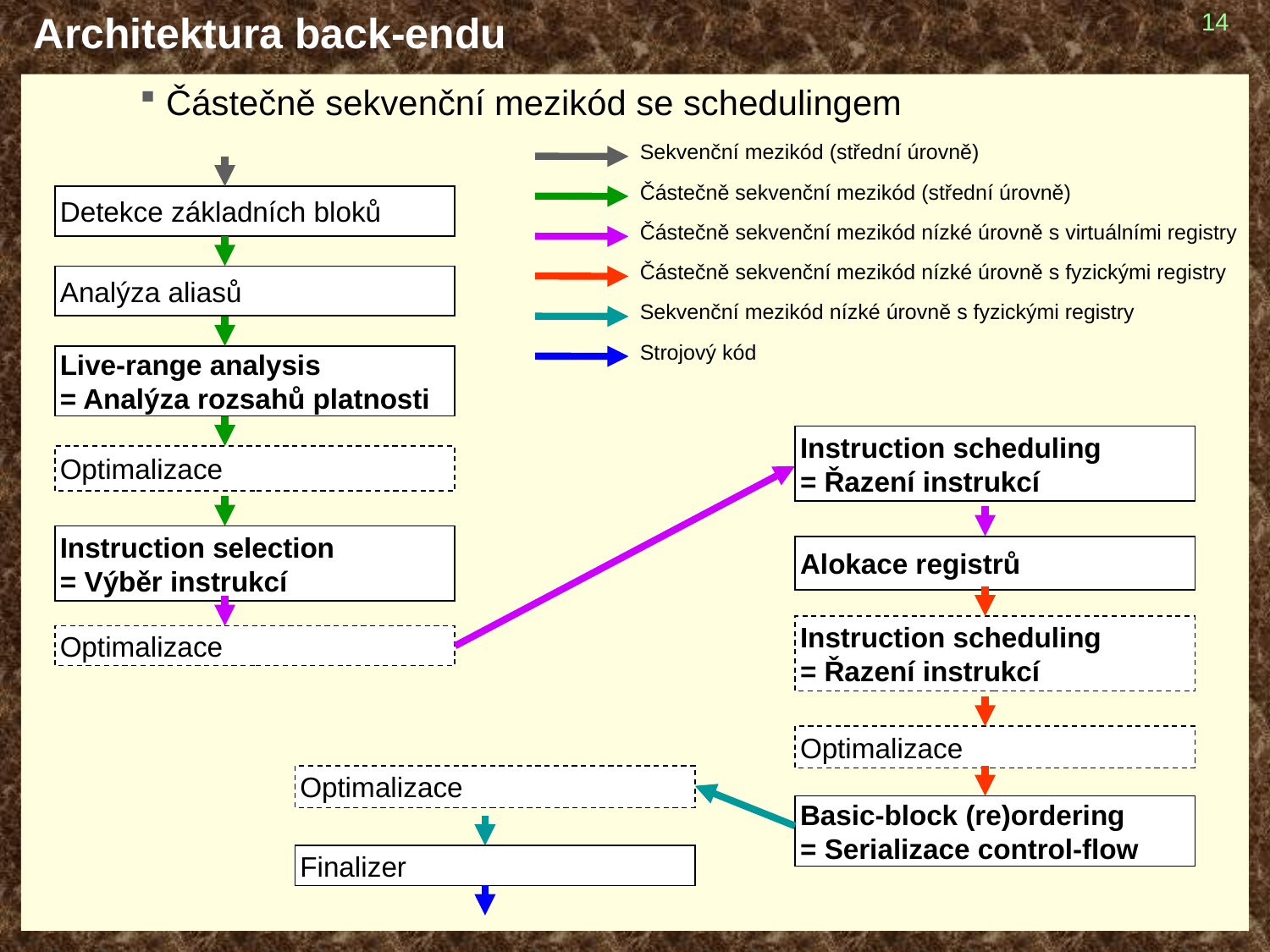

# Architektura back-endu
14
Částečně sekvenční mezikód se schedulingem
Sekvenční mezikód (střední úrovně)

Částečně sekvenční mezikód (střední úrovně)
Detekce základních bloků

Částečně sekvenční mezikód nízké úrovně s virtuálními registry

Částečně sekvenční mezikód nízké úrovně s fyzickými registry
Analýza aliasů

Sekvenční mezikód nízké úrovně s fyzickými registry

Strojový kód
Live-range analysis
= Analýza rozsahů platnosti

Instruction scheduling
= Řazení instrukcí
Optimalizace

Instruction selection
= Výběr instrukcí
Alokace registrů

Instruction scheduling
= Řazení instrukcí
Optimalizace

Optimalizace
Optimalizace

Basic-block (re)ordering
= Serializace control-flow

Finalizer